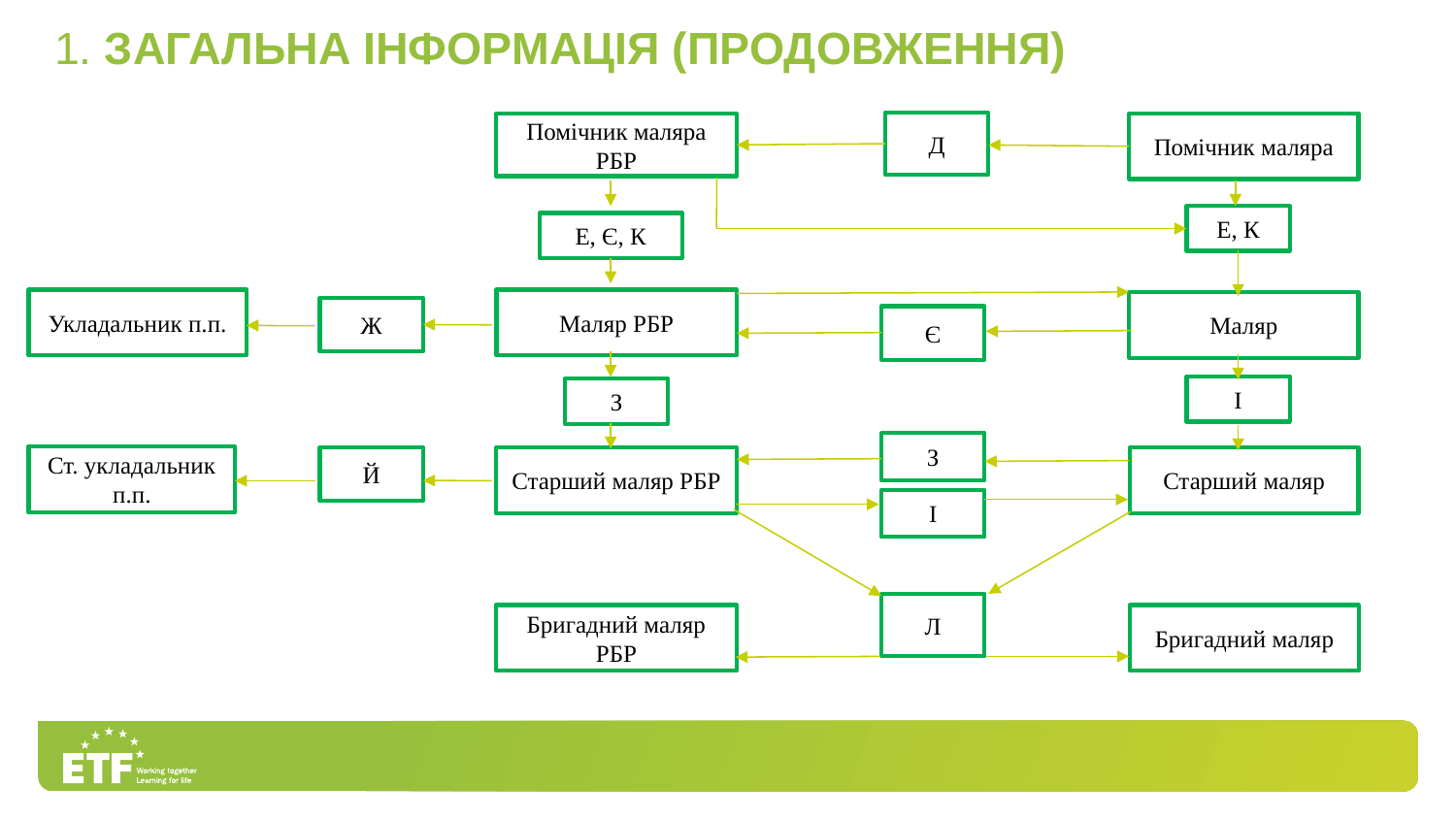

1. Загальна інформація (продовження)
Д
Помічник маляра
Помічник маляра РБР
Е, К
Е, Є, К
Укладальник п.п.
Маляр РБР
Маляр
Ж
Є
І
З
З
Ст. укладальник п.п.
Й
Старший маляр РБР
Старший маляр
І
Л
Бригадний маляр РБР
Бригадний маляр